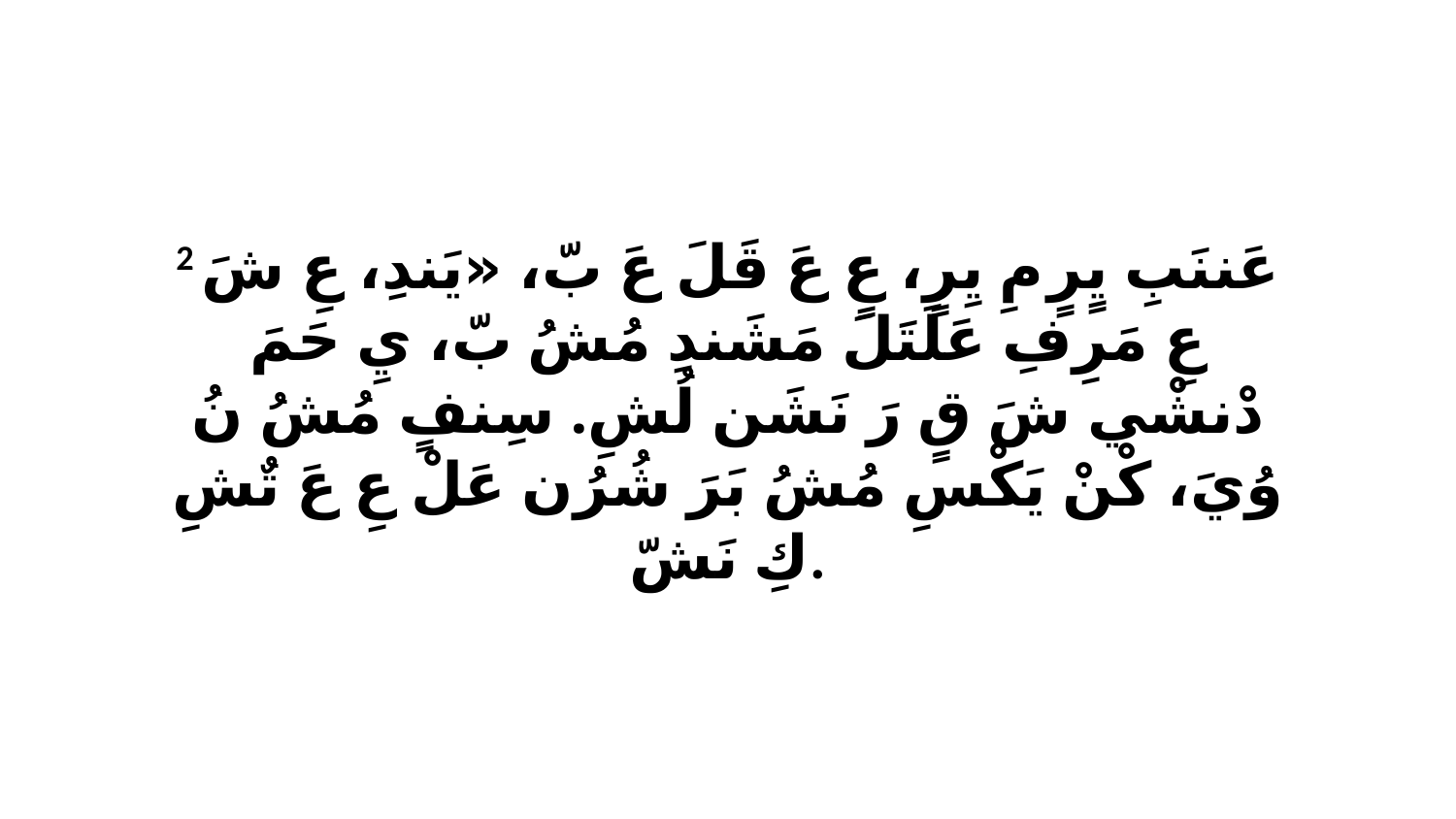

2 عَننَبِ يٍرٍ مِ يِرٍ، عٍ عَ قَلَ عَ بّ، «يَندِ، عِ شَ عِ مَرِفِ عَلَتَلَ مَشَندِ مُشُ بّ، يِ حَمَ دْنشْي شَ قٍ رَ نَشَن لُشِ. سِنفٍ مُشُ نُ وُيَ، كْنْ يَكْسِ مُشُ بَرَ شُرُن عَلْ عِ عَ تٌشِ كِ نَشّ.